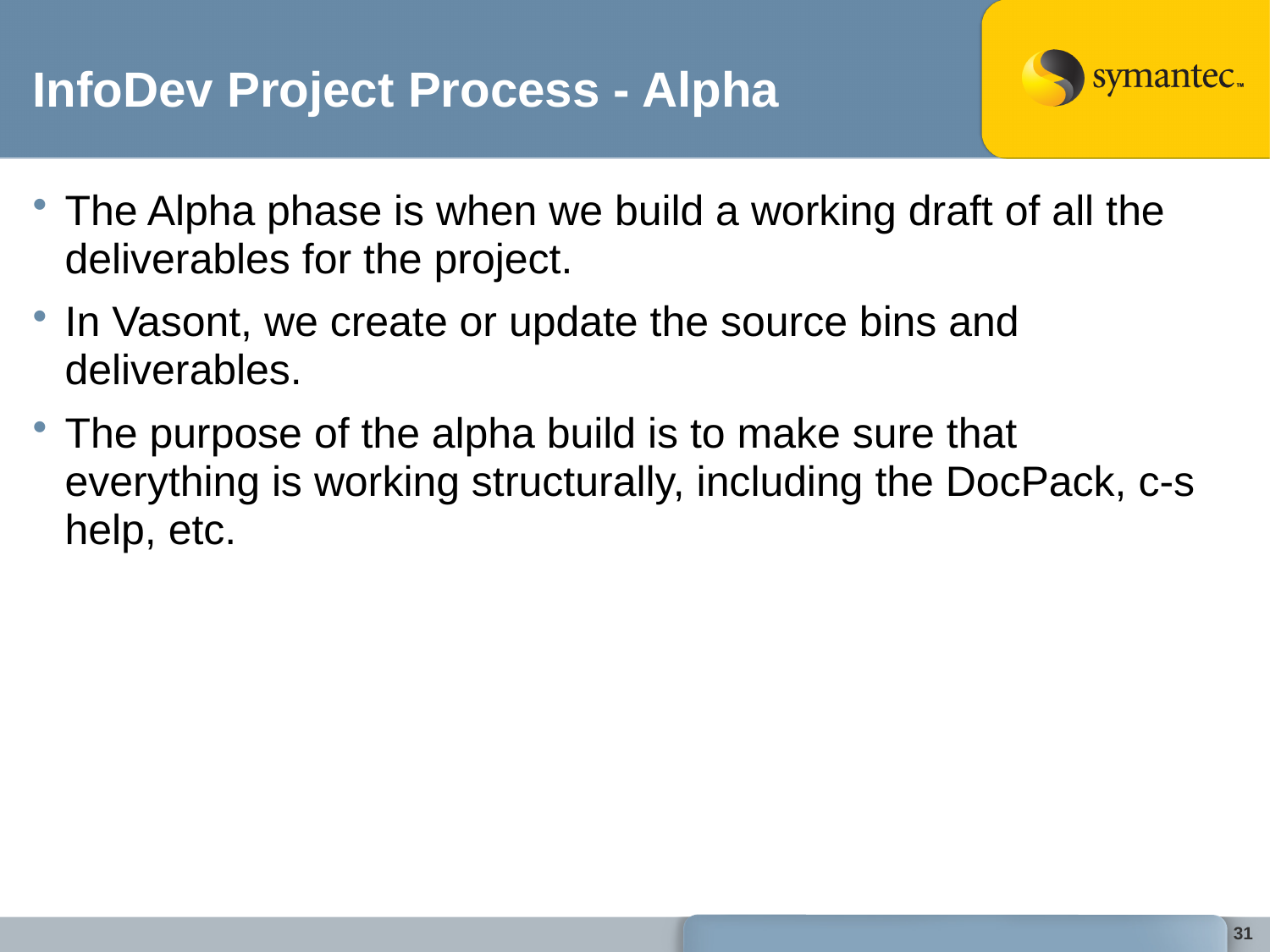

# InfoDev Project Process - Alpha
The Alpha phase is when we build a working draft of all the deliverables for the project.
In Vasont, we create or update the source bins and deliverables.
The purpose of the alpha build is to make sure that everything is working structurally, including the DocPack, c-s help, etc.
31